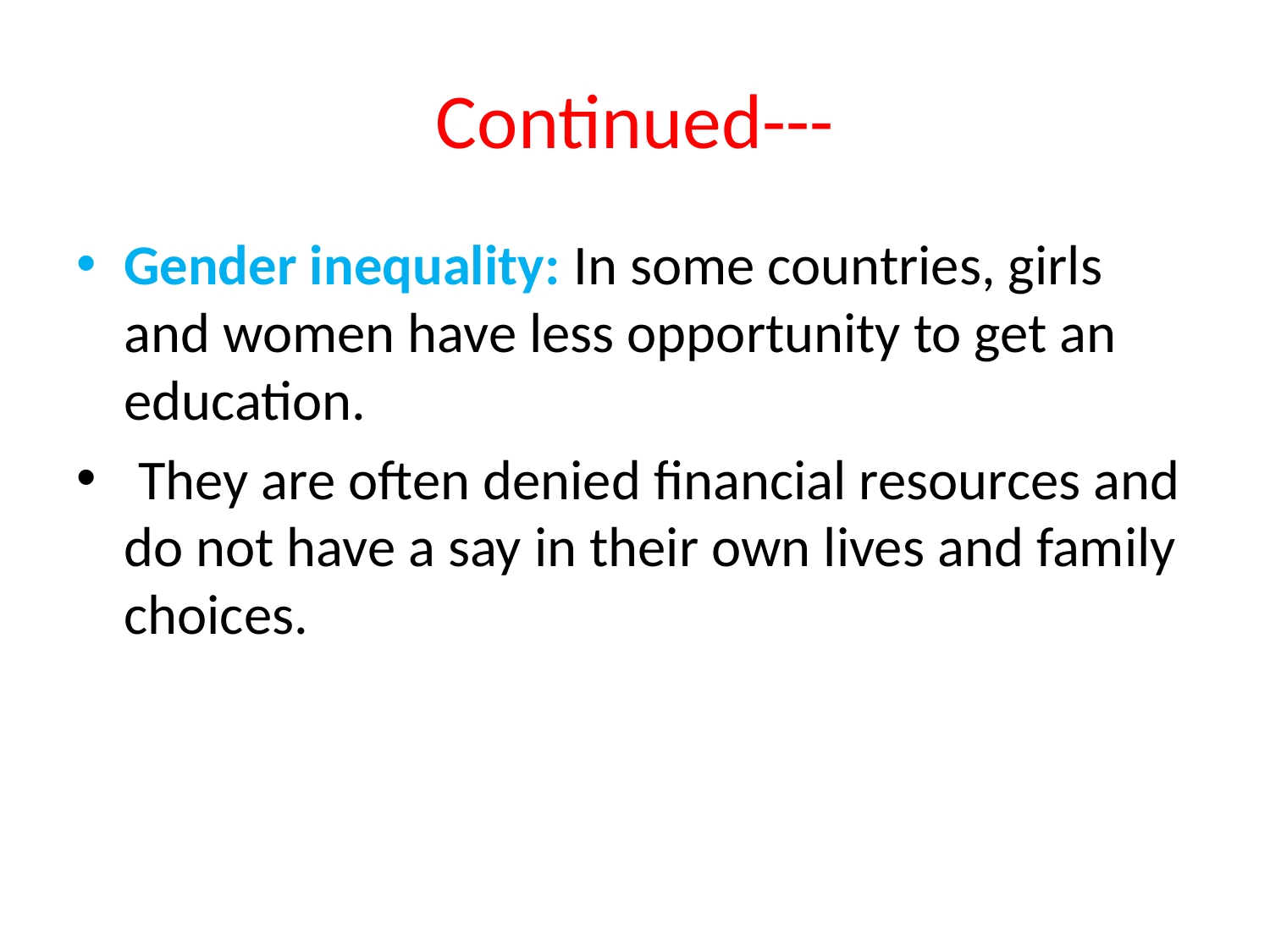

# Continued---
Gender inequality: In some countries, girls and women have less opportunity to get an education.
﻿ They are often denied financial resources and do not have a say in their own lives and family choices.